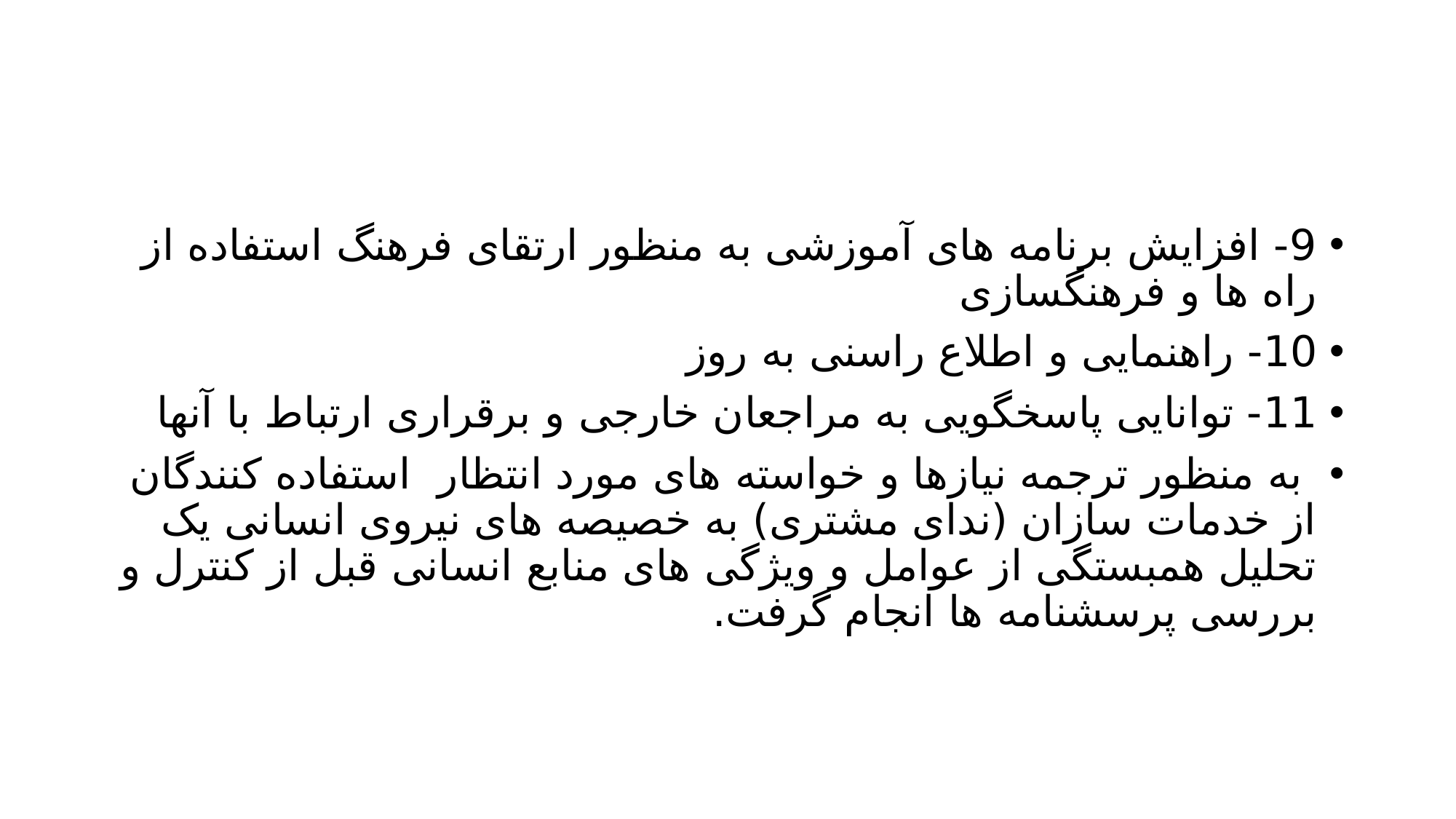

#
9- افزایش برنامه های آموزشی به منظور ارتقای فرهنگ استفاده از راه ها و فرهنگسازی
10- راهنمایی و اطلاع راسنی به روز
11- توانایی پاسخگویی به مراجعان خارجی و برقراری ارتباط با آنها
 به منظور ترجمه نیازها و خواسته های مورد انتظار  استفاده کنندگان از خدمات سازان (ندای مشتری) به خصیصه های نیروی انسانی یک تحلیل همبستگی از عوامل و ویژگی های منابع انسانی قبل از کنترل و بررسی پرسشنامه ها انجام گرفت.